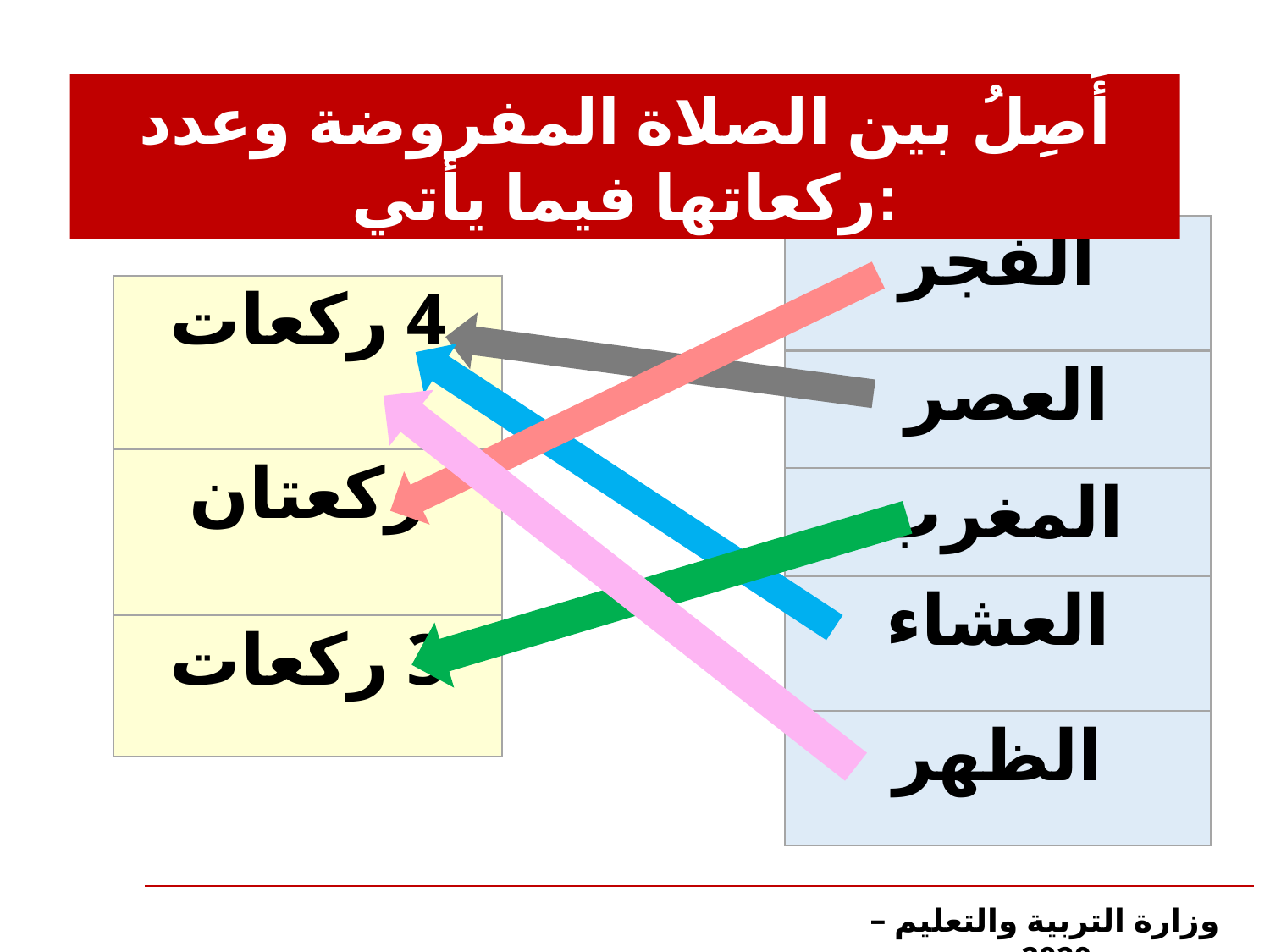

أَصِلُ بين الصلاة المفروضة وعدد ركعاتها فيما يأتي:
| الفجر |
| --- |
| العصر |
| المغرب |
| العشاء |
| الظهر |
| 4 ركعات |
| --- |
| ركعتان |
| 3 ركعات |

وزارة التربية والتعليم – 2020م